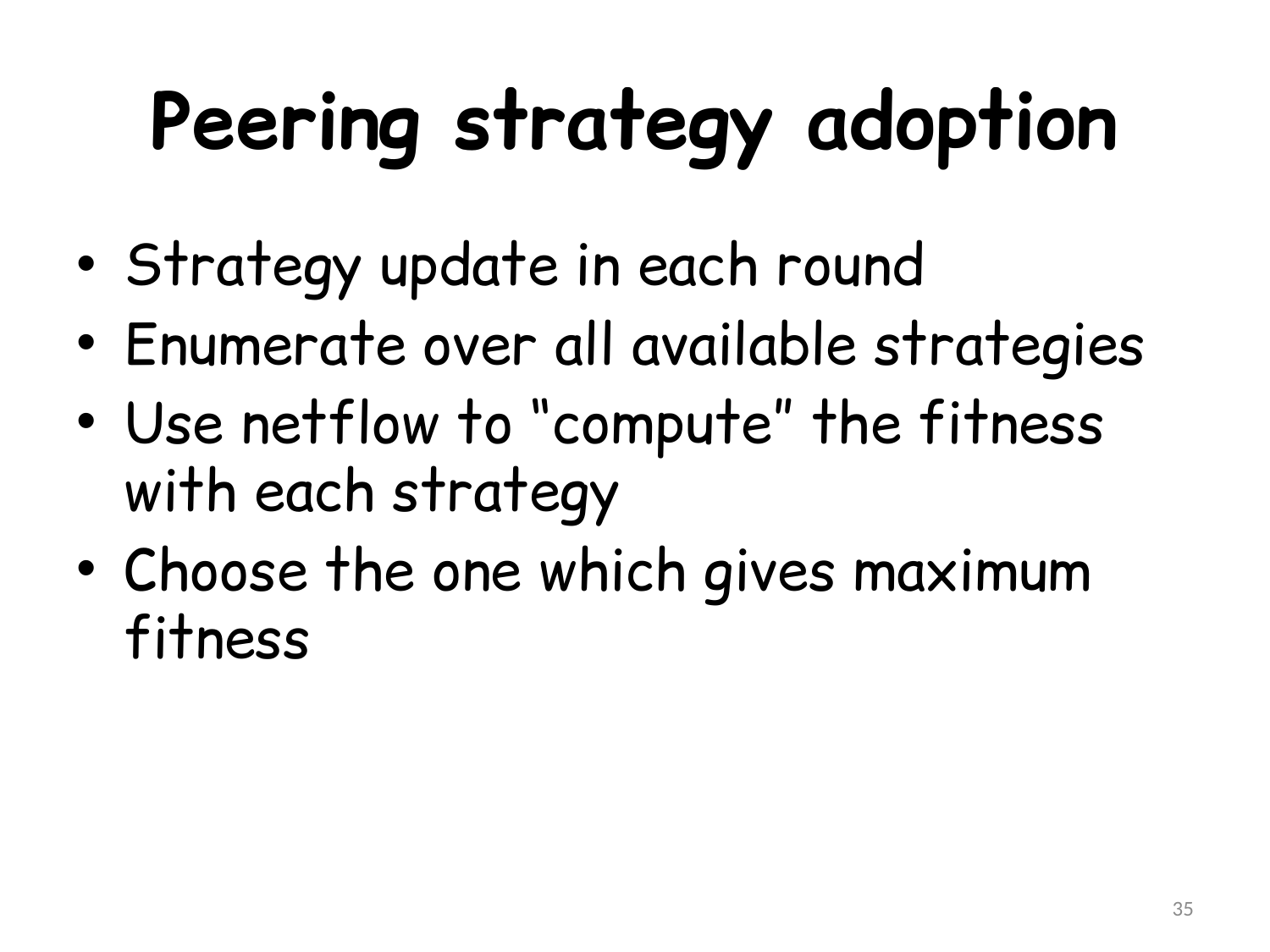

# Peering strategy adoption
Strategy update in each round
Enumerate over all available strategies
Use netflow to “compute” the fitness with each strategy
Choose the one which gives maximum fitness

35